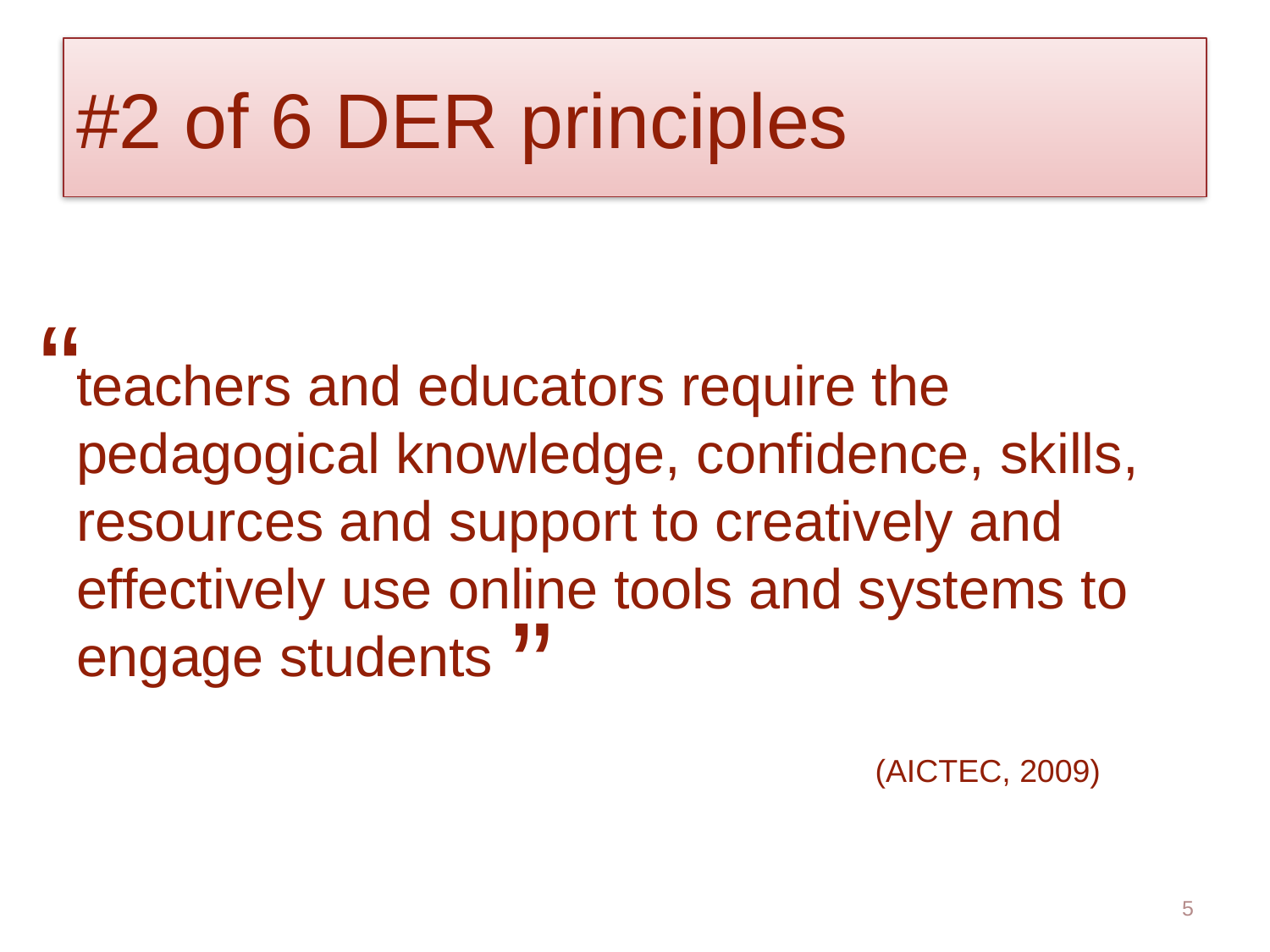

# #2 of 6 DER principles
“
teachers and educators require the pedagogical knowledge, confidence, skills, resources and support to creatively and effectively use online tools and systems to engage students
”
(AICTEC, 2009)
5